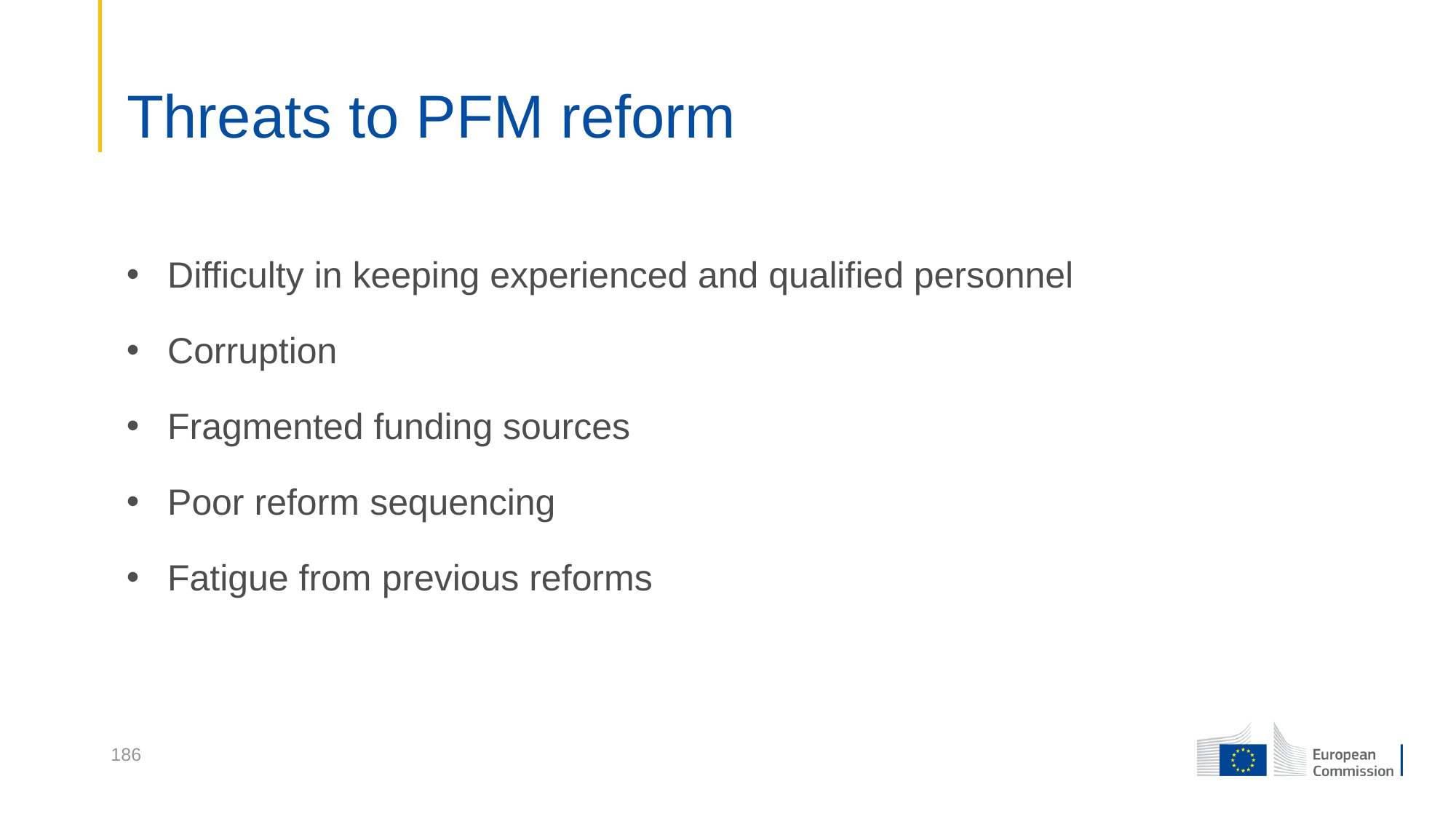

Threats to PFM reform
#

Difficulty in keeping experienced and qualified personnel
Corruption
Fragmented funding sources
Poor reform sequencing
Fatigue from previous reforms
186